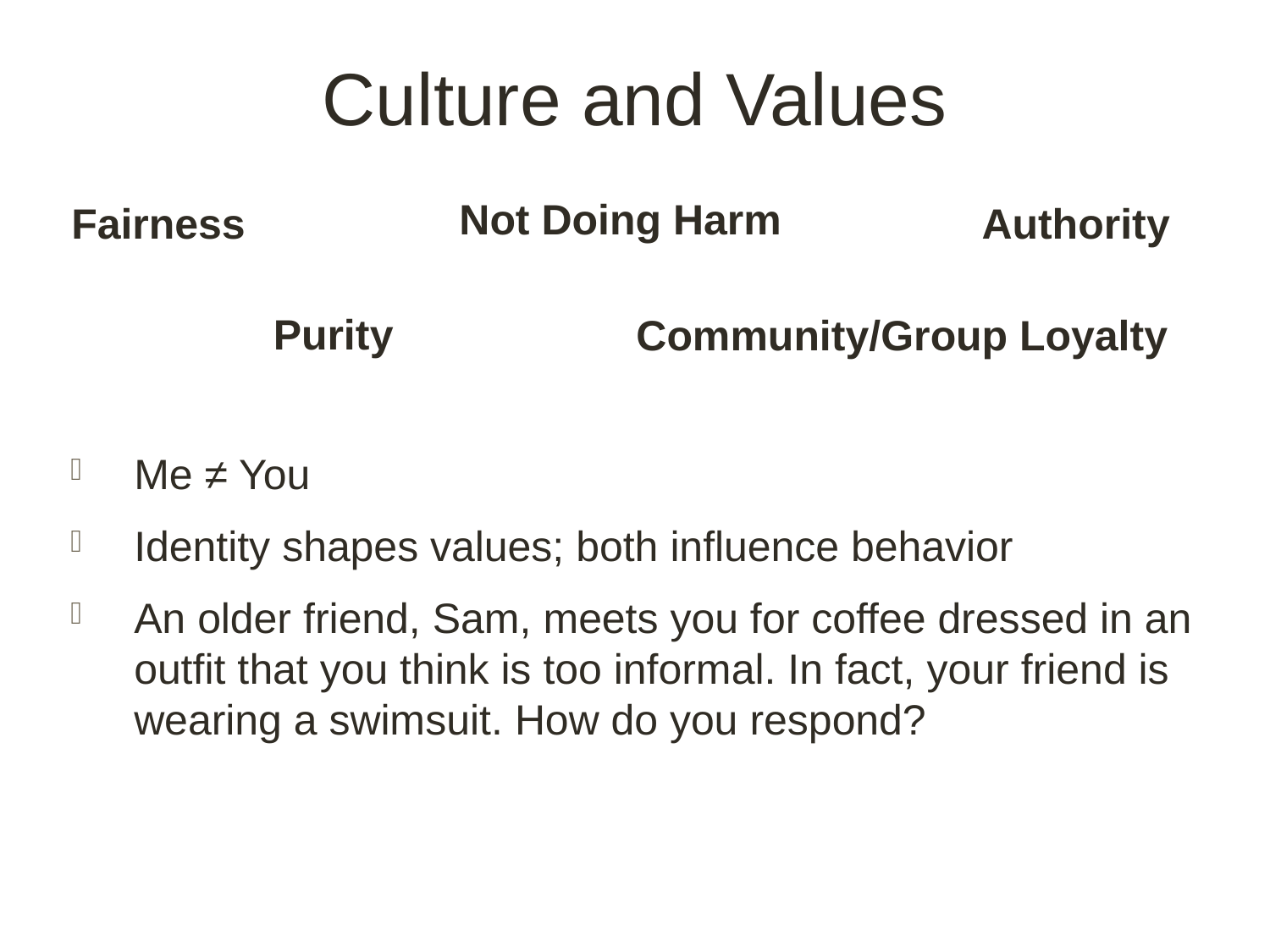

# Culture and Values
Not Doing Harm
Fairness
Authority

Purity
Community/Group Loyalty
Me ≠ You
Identity shapes values; both influence behavior
An older friend, Sam, meets you for coffee dressed in an outfit that you think is too informal. In fact, your friend is wearing a swimsuit. How do you respond?